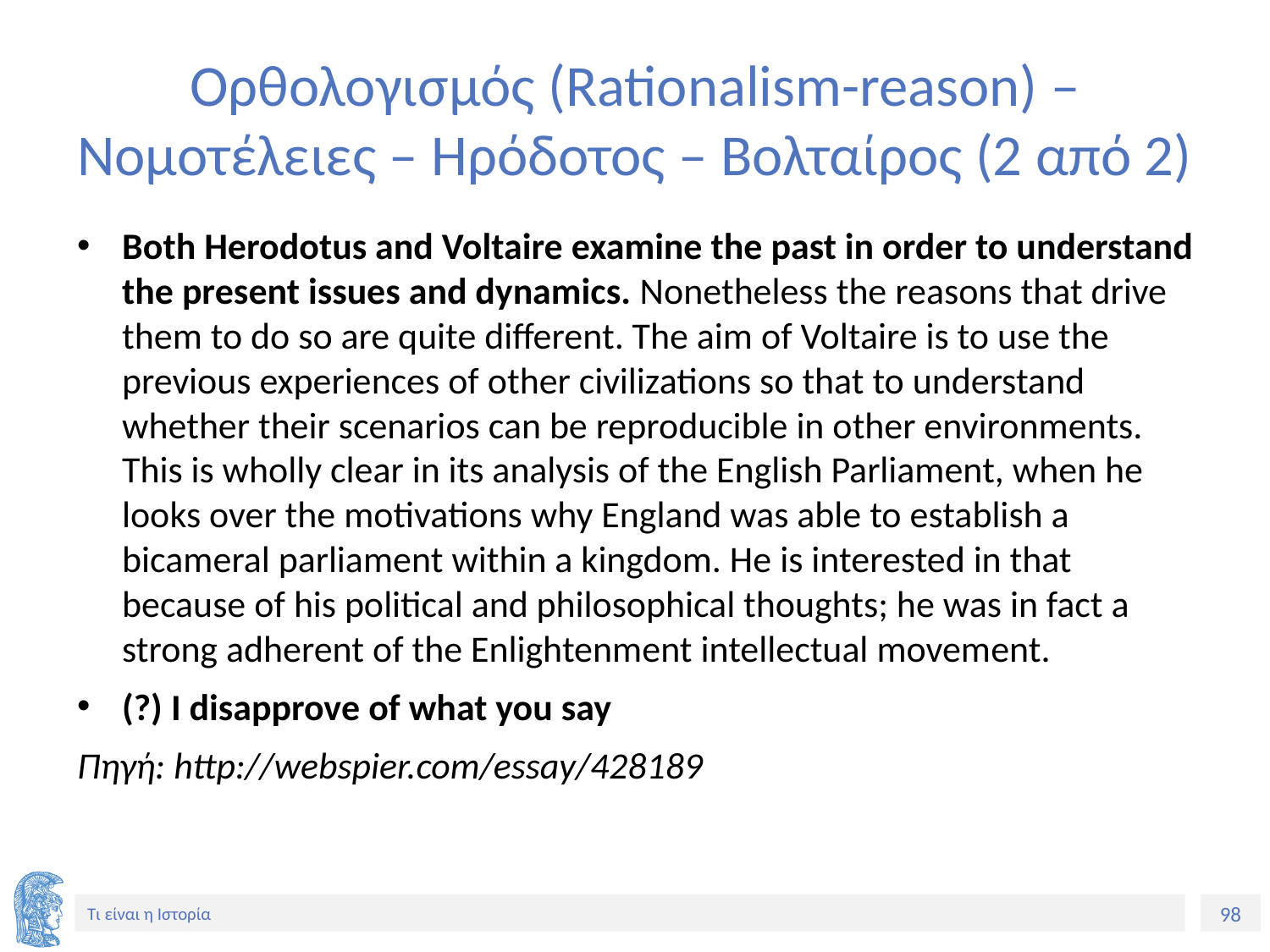

# Ορθολογισμός (Rationalism-reason) – Νομοτέλειες – Ηρόδοτος – Βολταίρος (2 από 2)
Both Herodotus and Voltaire examine the past in order to understand the present issues and dynamics. Nonetheless the reasons that drive them to do so are quite different. The aim of Voltaire is to use the previous experiences of other civilizations so that to understand whether their scenarios can be reproducible in other environments. This is wholly clear in its analysis of the English Parliament, when he looks over the motivations why England was able to establish a bicameral parliament within a kingdom. He is interested in that because of his political and philosophical thoughts; he was in fact a strong adherent of the Enlightenment intellectual movement.
(?) I disapprove of what you say
Πηγή: http://webspier.com/essay/428189